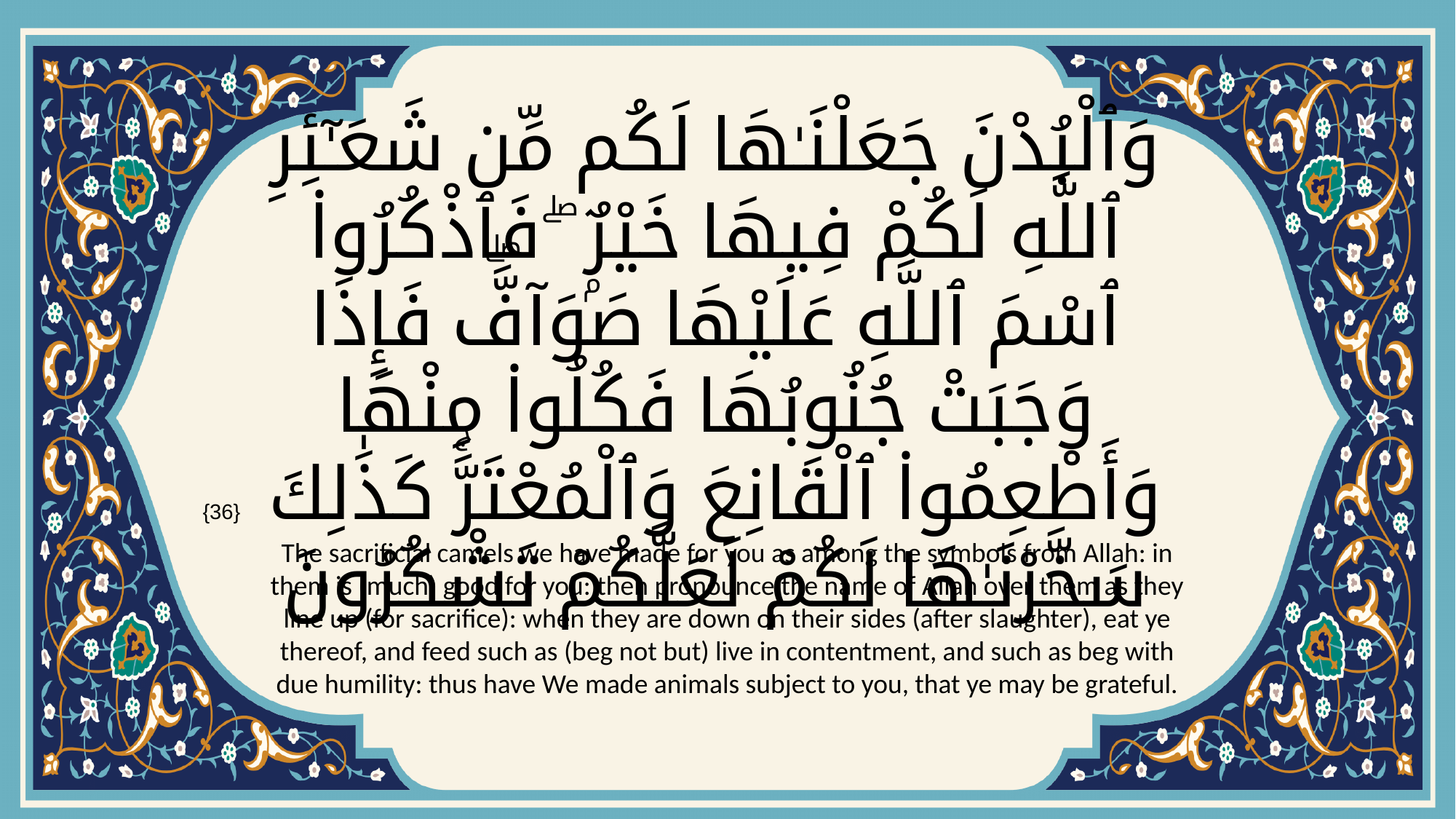

# وَٱلْبُدْنَ جَعَلْنَـٰهَا لَكُم مِّن شَعَـٰٓئِرِ ٱللَّهِ لَكُمْ فِيهَا خَيْرٌۭ ۖ فَٱذْكُرُوا۟ ٱسْمَ ٱللَّهِ عَلَيْهَا صَوَآفَّۖ فَإِذَا وَجَبَتْ جُنُوبُهَا فَكُلُوا۟ مِنْهَا وَأَطْعِمُوا۟ ٱلْقَانِعَ وَٱلْمُعْتَرَّۚ كَذَٰلِكَ سَخَّرْنَـٰهَا لَكُمْ لَعَلَّكُمْ تَشْكُرُونَ
{36}
The sacrificial camels we have made for you as among the symbols from Allah: in them is (much) good for you: then pronounce the name of Allah over them as they line up (for sacrifice): when they are down on their sides (after slaughter), eat ye thereof, and feed such as (beg not but) live in contentment, and such as beg with due humility: thus have We made animals subject to you, that ye may be grateful.